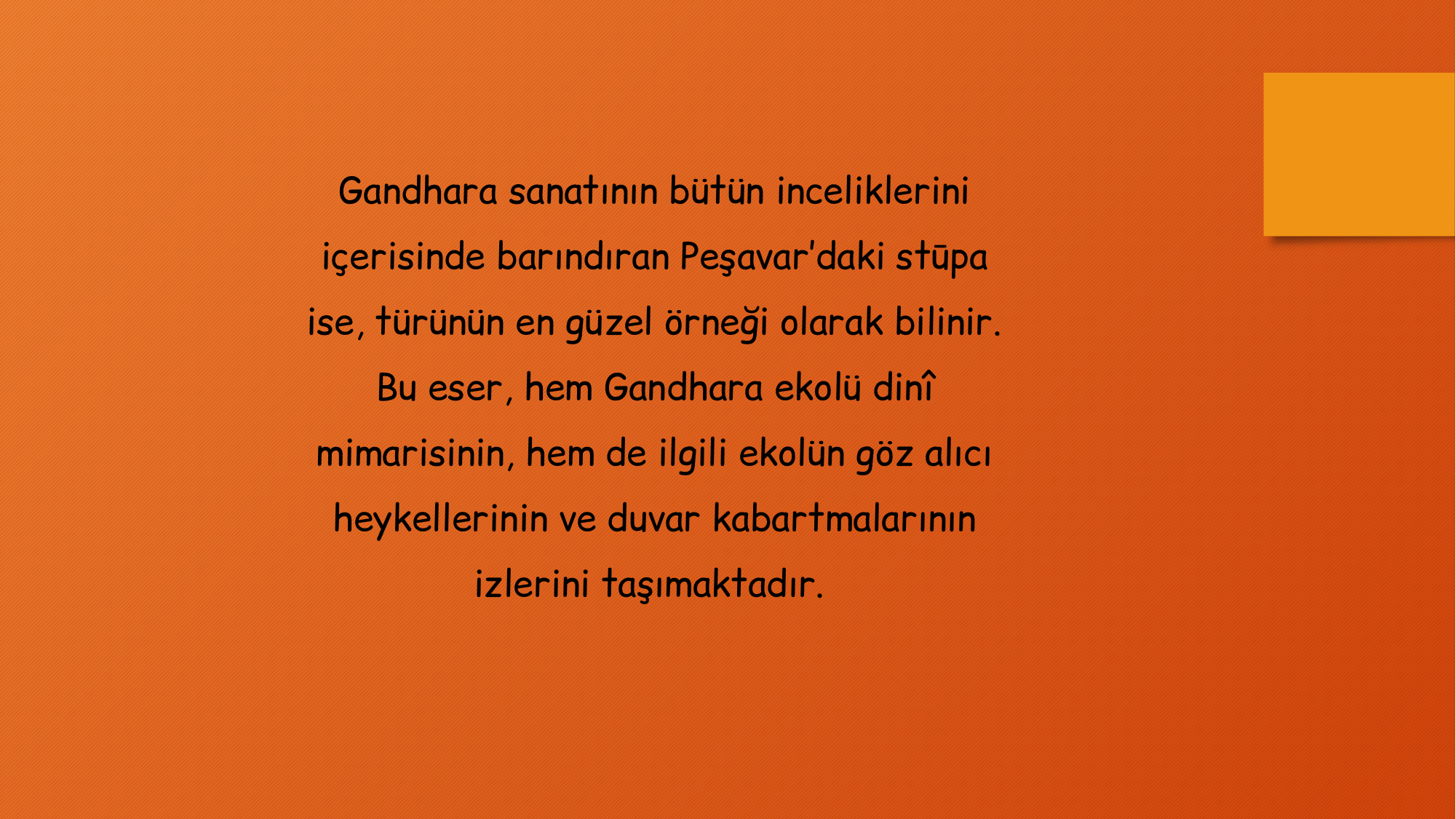

Gandhara sanatının bütün inceliklerini içerisinde barındıran Peşavar’daki stūpa ise, türünün en güzel örneği olarak bilinir. Bu eser, hem Gandhara ekolü dinî mimarisinin, hem de ilgili ekolün göz alıcı heykellerinin ve duvar kabartmalarının izlerini taşımaktadır.